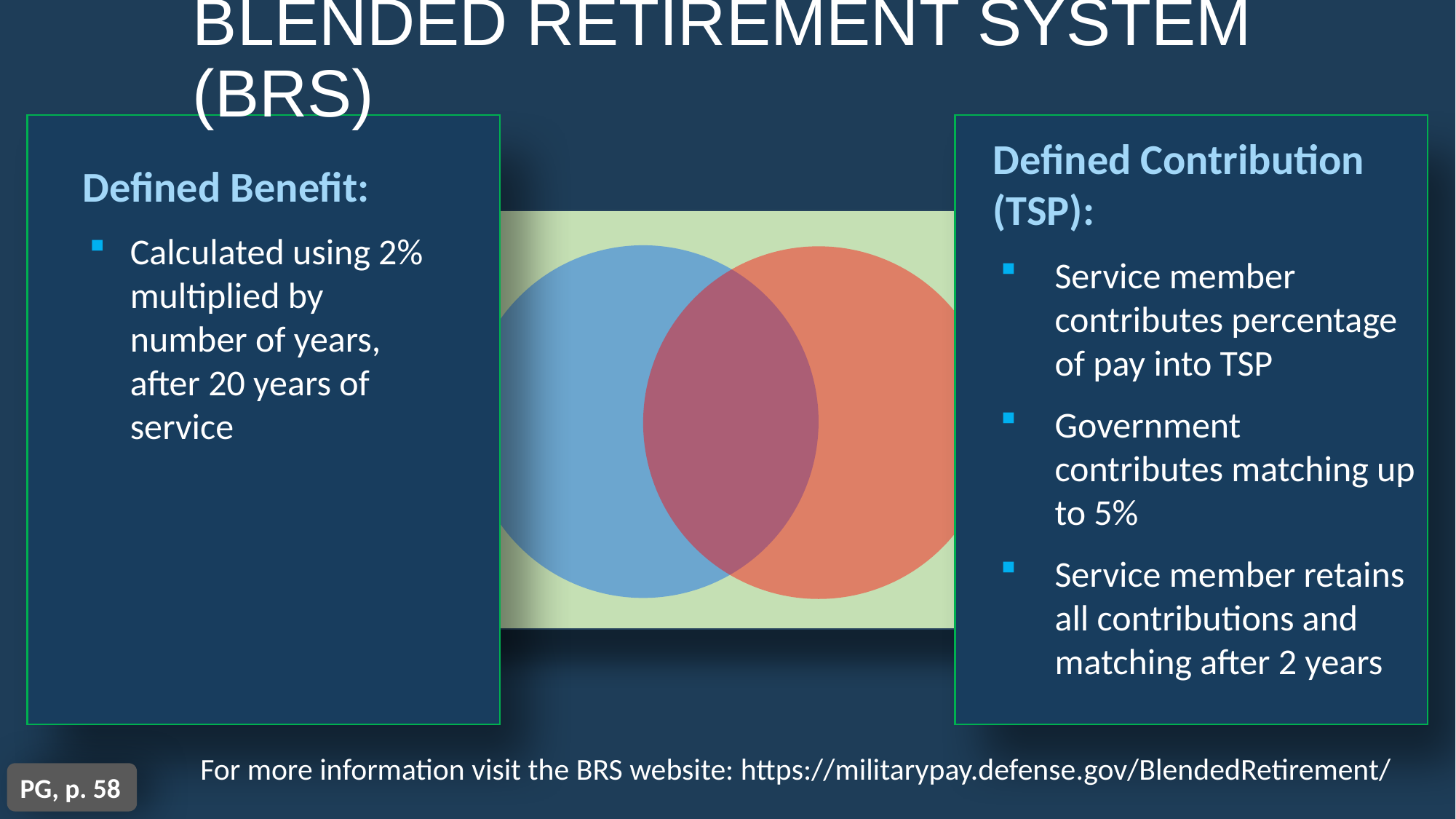

BLENDED RETIREMENT SYSTEM (BRS)

Defined Contribution (TSP):
Service member contributes percentage of pay into TSP
Government contributes matching up to 5%
Service member retains all contributions and matching after 2 years
Defined Benefit:
Calculated using 2% multiplied by number of years, after 20 years of service

For more information visit the BRS website: https://militarypay.defense.gov/BlendedRetirement/
PG, p. 58